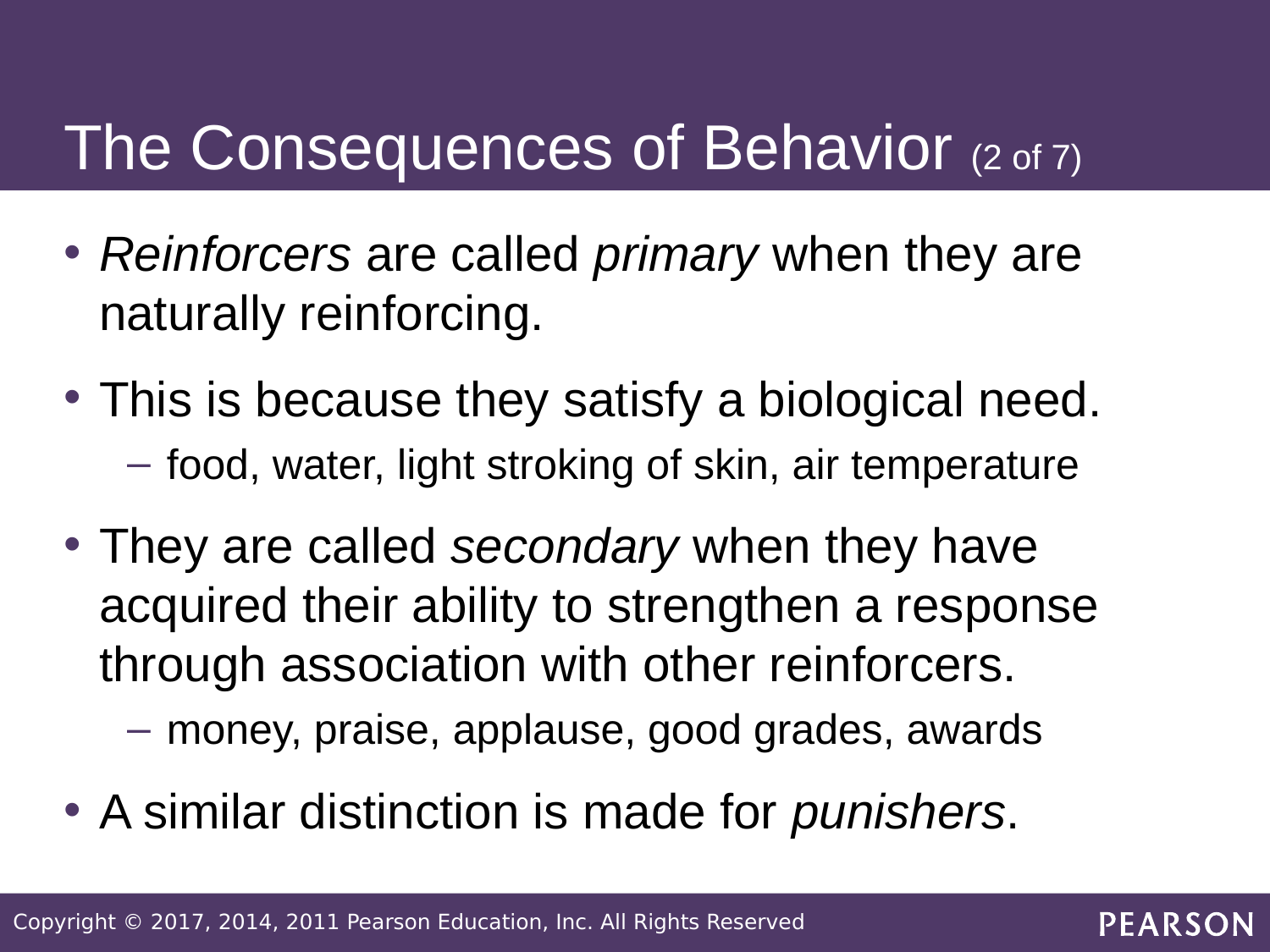

# The Consequences of Behavior (2 of 7)
Reinforcers are called primary when they are naturally reinforcing.
This is because they satisfy a biological need.
food, water, light stroking of skin, air temperature
They are called secondary when they have acquired their ability to strengthen a response through association with other reinforcers.
money, praise, applause, good grades, awards
A similar distinction is made for punishers.